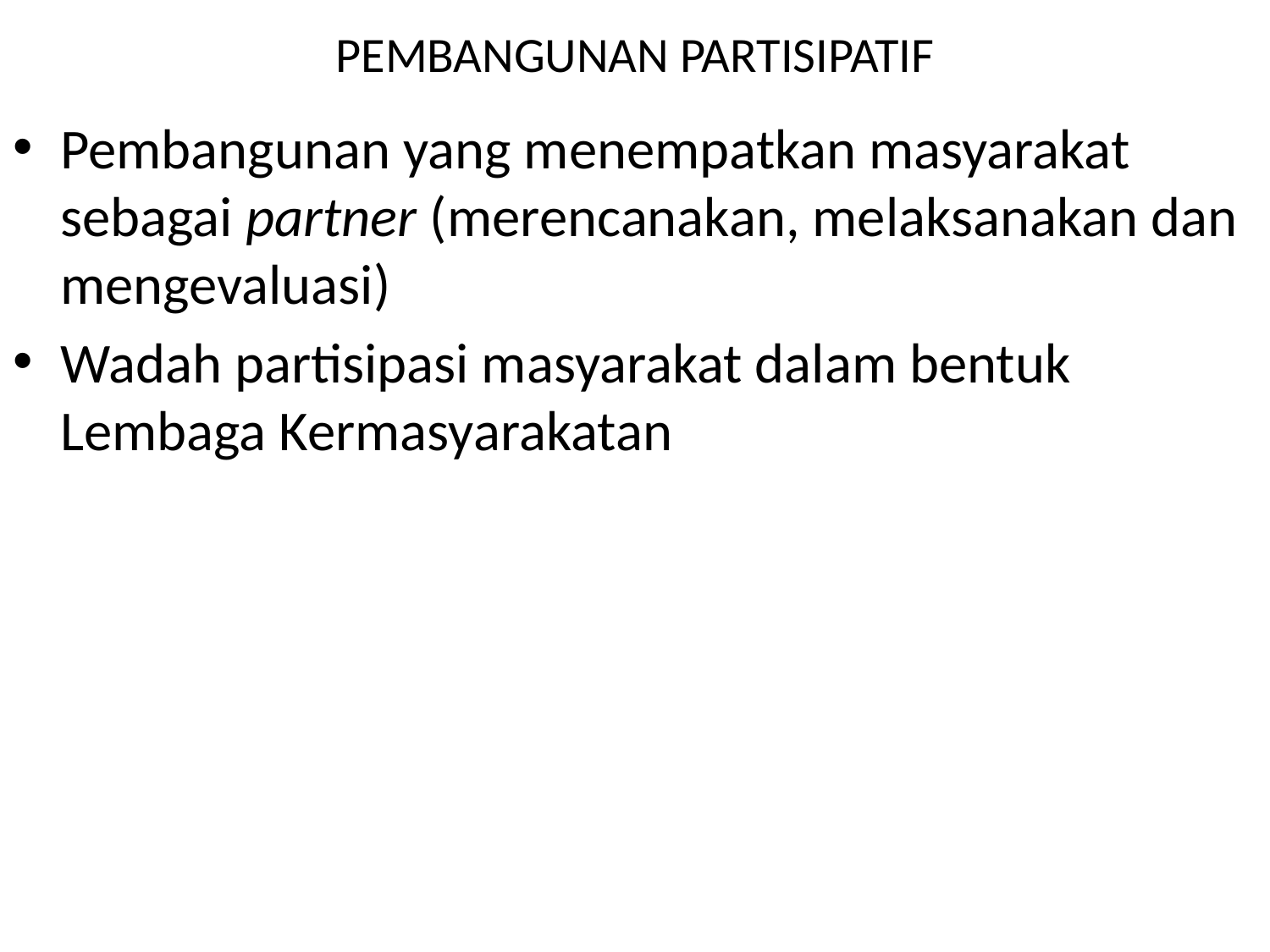

# PEMBANGUNAN PARTISIPATIF
Pembangunan yang menempatkan masyarakat sebagai partner (merencanakan, melaksanakan dan mengevaluasi)
Wadah partisipasi masyarakat dalam bentuk Lembaga Kermasyarakatan